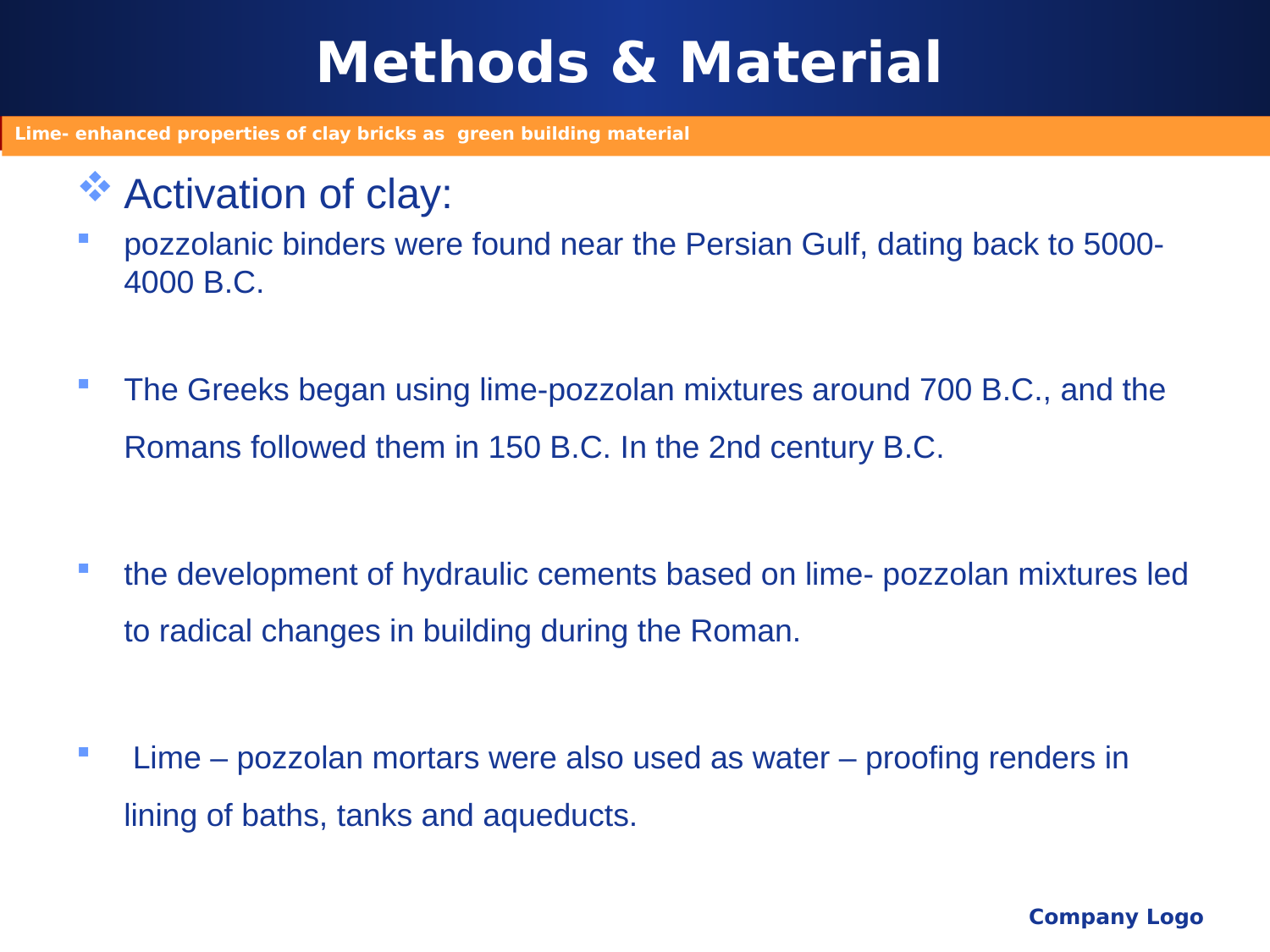

# Methods & Material
Lime- enhanced properties of clay bricks as  green building material
Activation of clay:
pozzolanic binders were found near the Persian Gulf, dating back to 5000-4000 B.C.

The Greeks began using lime-pozzolan mixtures around 700 B.C., and the Romans followed them in 150 B.C. In the 2nd century B.C.

the development of hydraulic cements based on lime- pozzolan mixtures led to radical changes in building during the Roman.

 Lime – pozzolan mortars were also used as water – proofing renders in lining of baths, tanks and aqueducts.
Company Logo